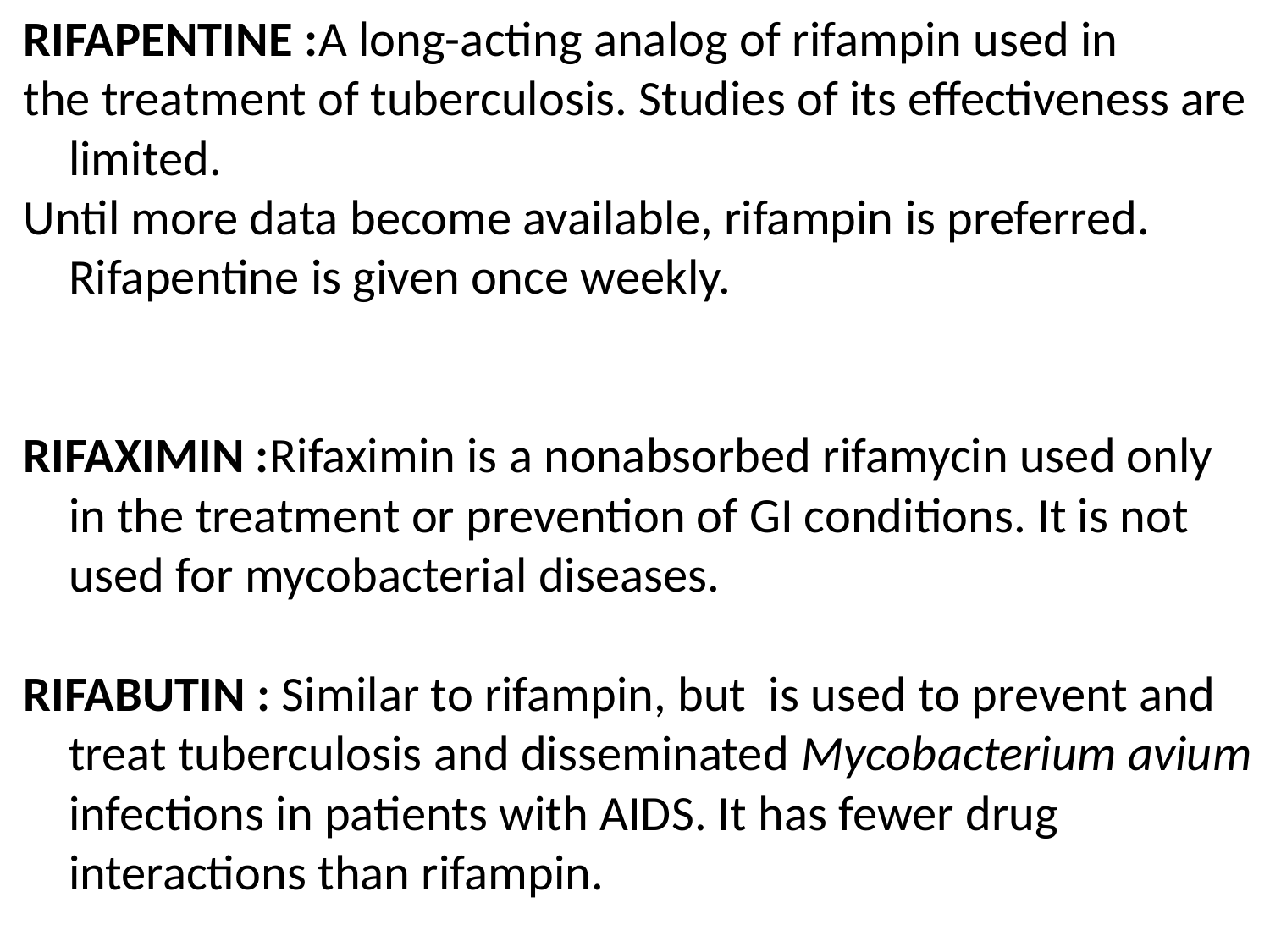

RIFAPENTINE :A long-acting analog of rifampin used in
the treatment of tuberculosis. Studies of its effectiveness are limited.
Until more data become available, rifampin is preferred. Rifapentine is given once weekly.

RIFAXIMIN :Rifaximin is a nonabsorbed rifamycin used only in the treatment or prevention of GI conditions. It is not used for mycobacterial diseases.

RIFABUTIN : Similar to rifampin, but  is used to prevent and treat tuberculosis and disseminated Mycobacterium avium infections in patients with AIDS. It has fewer drug interactions than rifampin.